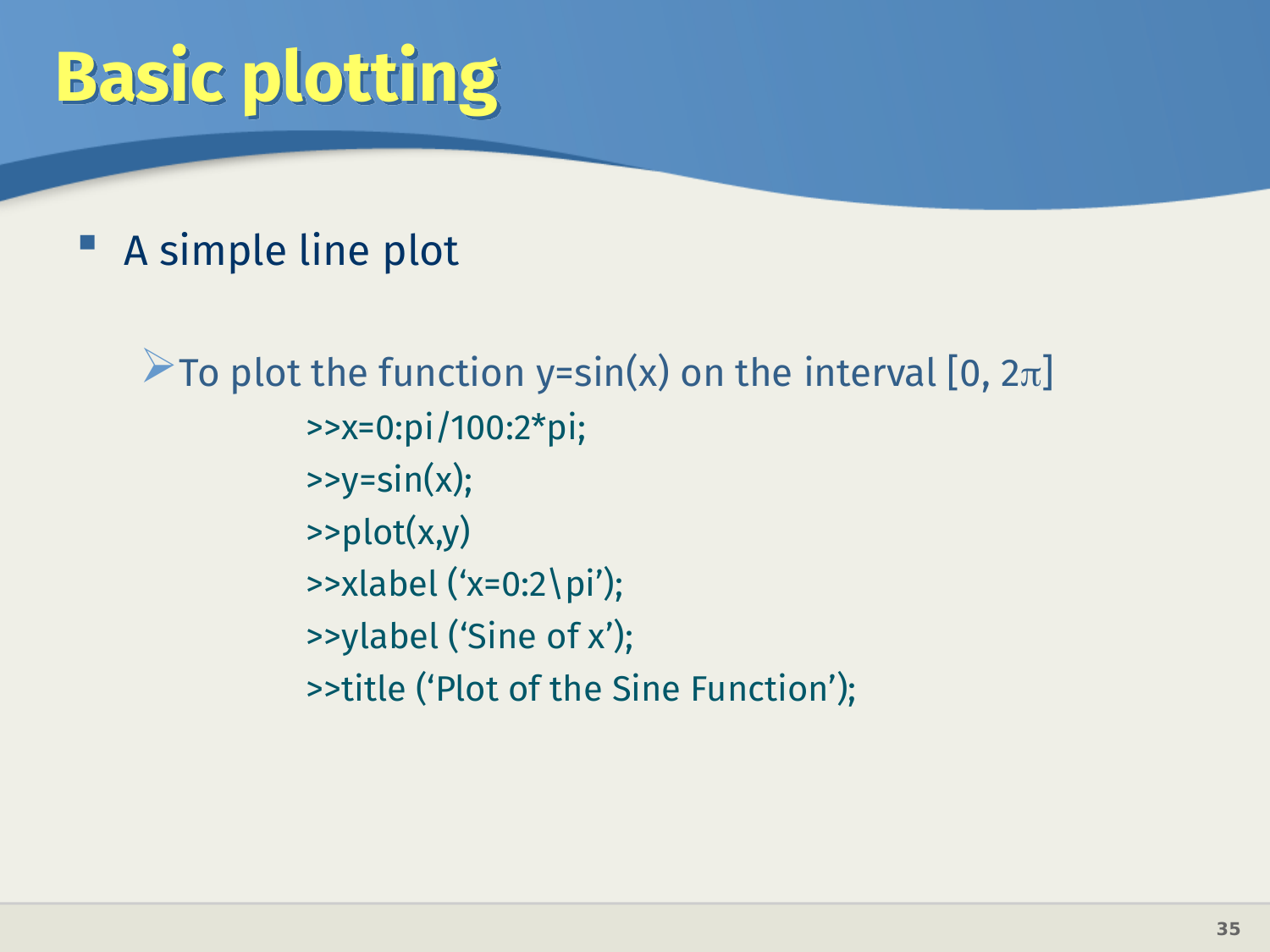

# Basic plotting
A simple line plot

To plot the function y=sin(x) on the interval [0, 2π]
   		>>x=0:pi/100:2*pi;
		>>y=sin(x);
		>>plot(x,y)
		>>xlabel (‘x=0:2\pi’);
		>>ylabel (‘Sine of x’);
		>>title (‘Plot of the Sine Function’);